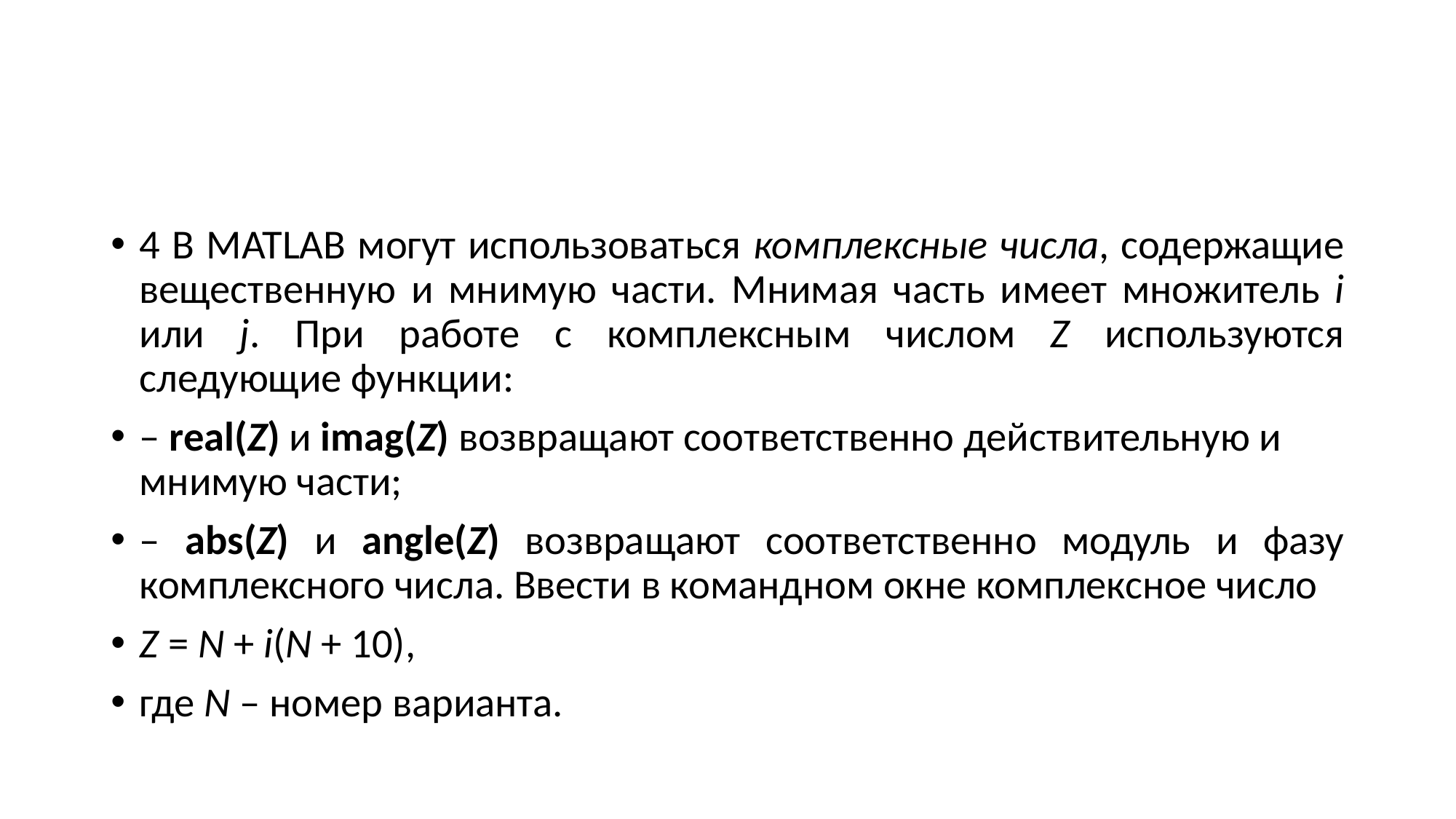

#
4 В MATLAB могут использоваться комплексные числа, содержащие вещественную и мнимую части. Мнимая часть имеет множитель i или j. При работе с комплексным числом Z используются следующие функции:
– real(Z) и imag(Z) возвращают соответственно действительную и мнимую части;
– abs(Z) и angle(Z) возвращают соответственно модуль и фазу комплексного числа. Ввести в командном окне комплексное число
Z = N + i(N + 10),
где N – номер варианта.